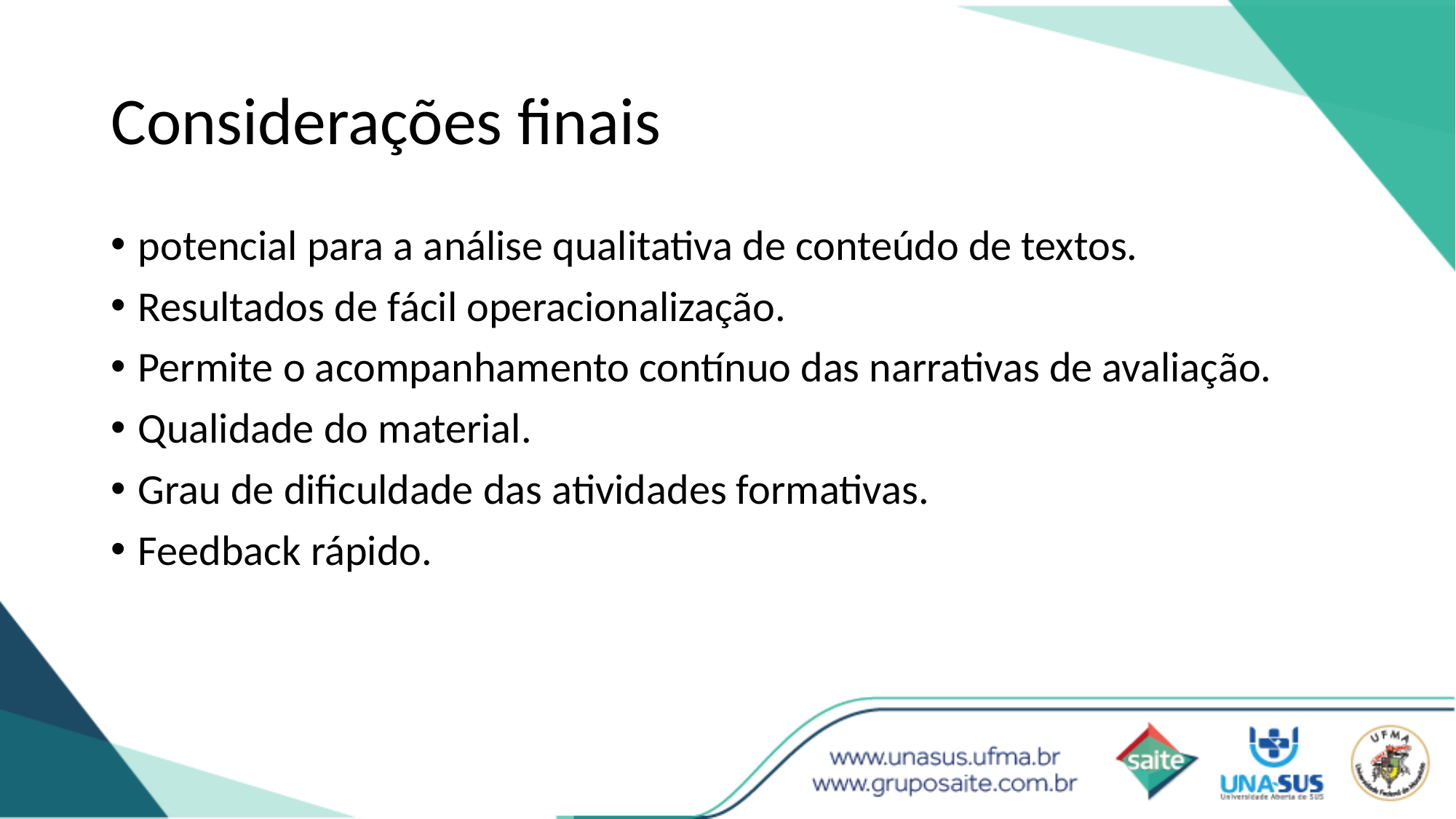

# Considerações finais
potencial para a análise qualitativa de conteúdo de textos.
Resultados de fácil operacionalização.
Permite o acompanhamento contínuo das narrativas de avaliação.
Qualidade do material.
Grau de dificuldade das atividades formativas.
Feedback rápido.